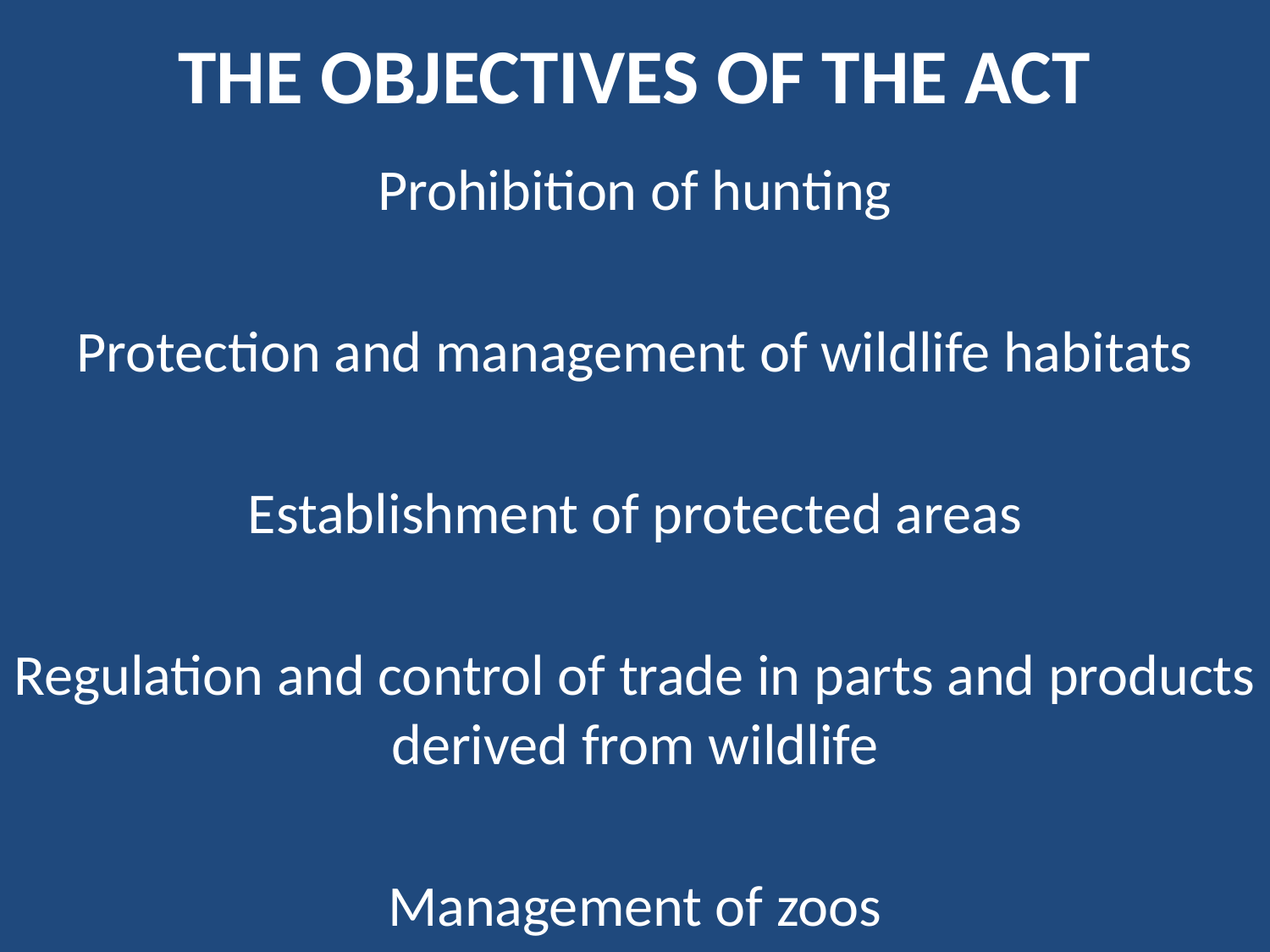

# THE OBJECTIVES OF THE ACT
Prohibition of hunting

Protection and management of wildlife habitats

Establishment of protected areas

Regulation and control of trade in parts and products derived from wildlife

Management of zoos